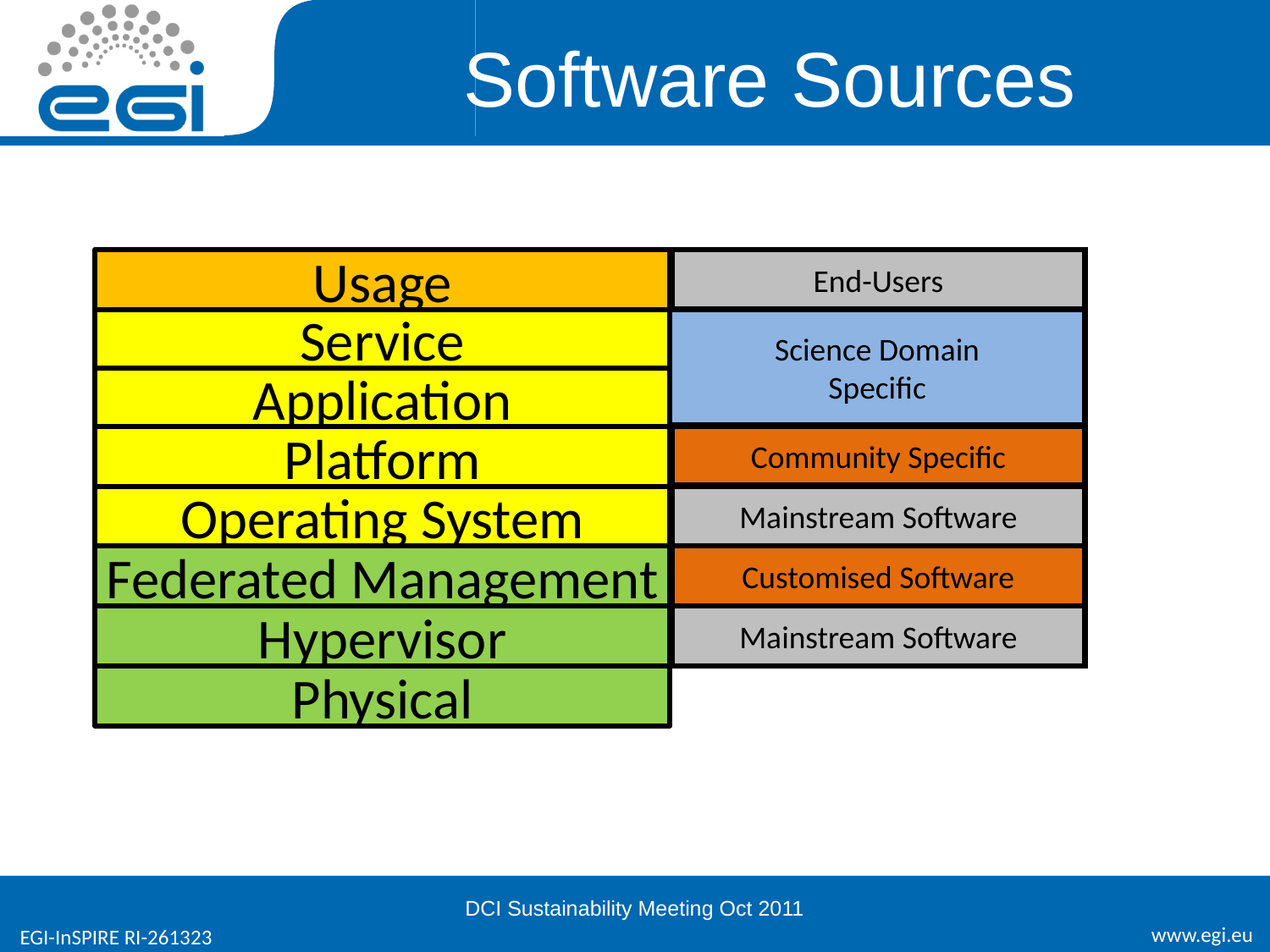

# Software Sources
Usage
End-Users
Service
Science Domain
Specific
Application
Community Specific
Platform
Mainstream Software
Operating System
Federated Management
Customised Software
Mainstream Software
Hypervisor
Physical
DCI Sustainability Meeting Oct 2011